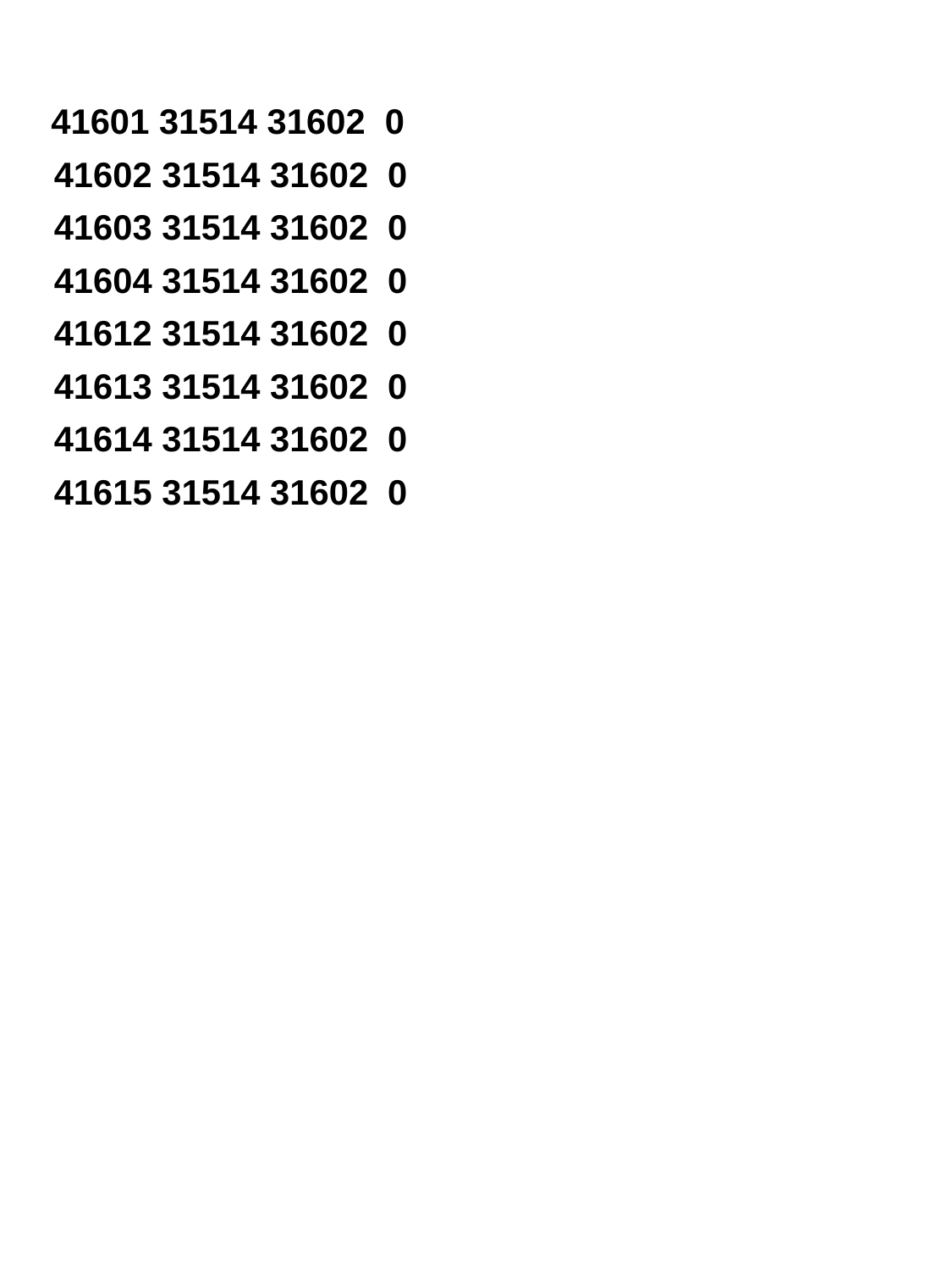

41601 31514 31602  0
 41602 31514 31602  0
 41603 31514 31602  0
 41604 31514 31602  0
 41612 31514 31602  0
 41613 31514 31602  0
 41614 31514 31602  0
 41615 31514 31602  0